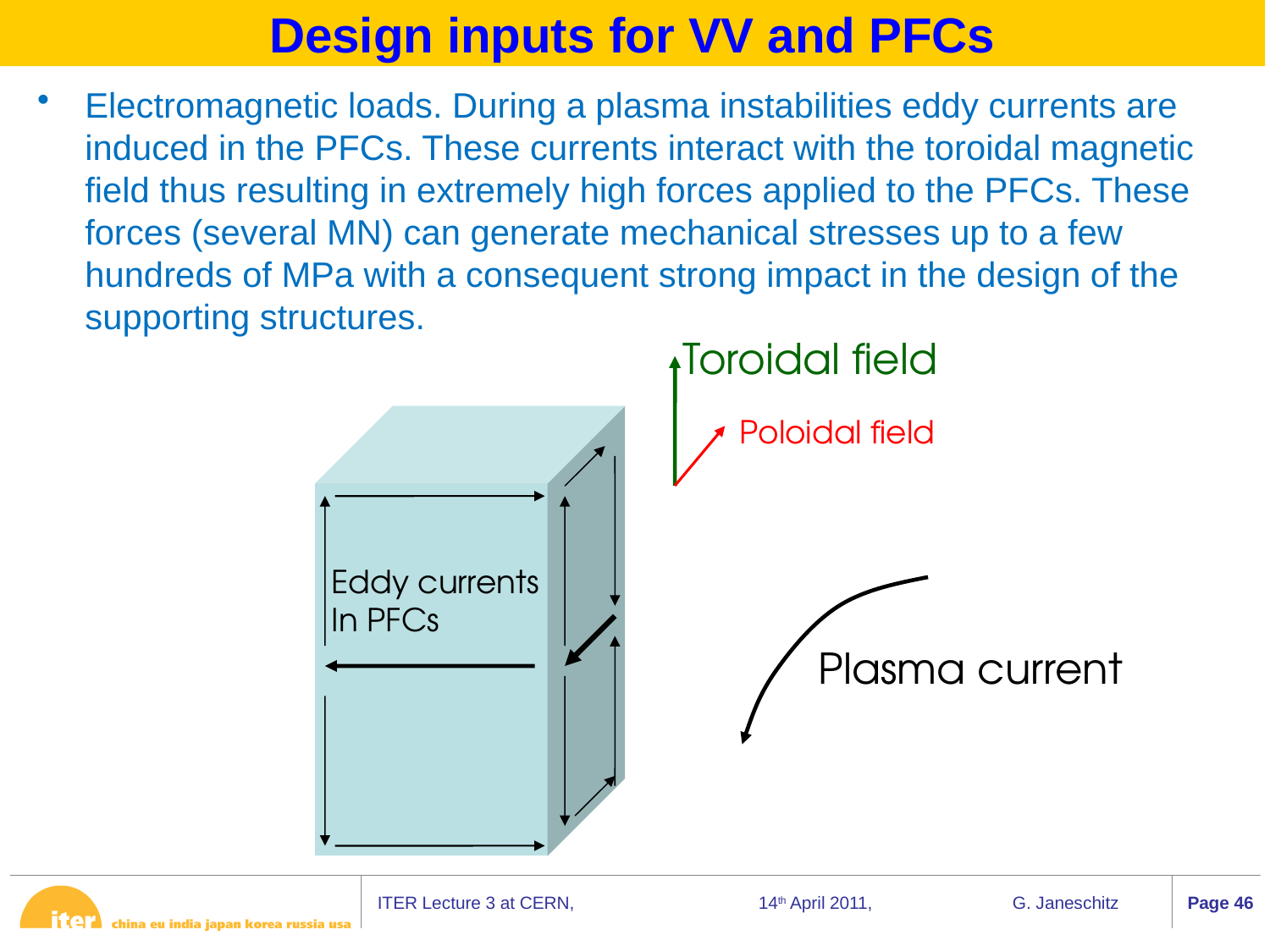

Design inputs for VV and PFCs
Electromagnetic loads. During a plasma instabilities eddy currents are induced in the PFCs. These currents interact with the toroidal magnetic field thus resulting in extremely high forces applied to the PFCs. These forces (several MN) can generate mechanical stresses up to a few hundreds of MPa with a consequent strong impact in the design of the supporting structures.
Toroidal field

Poloidal field

Eddy currents
In PFCs

Plasma current